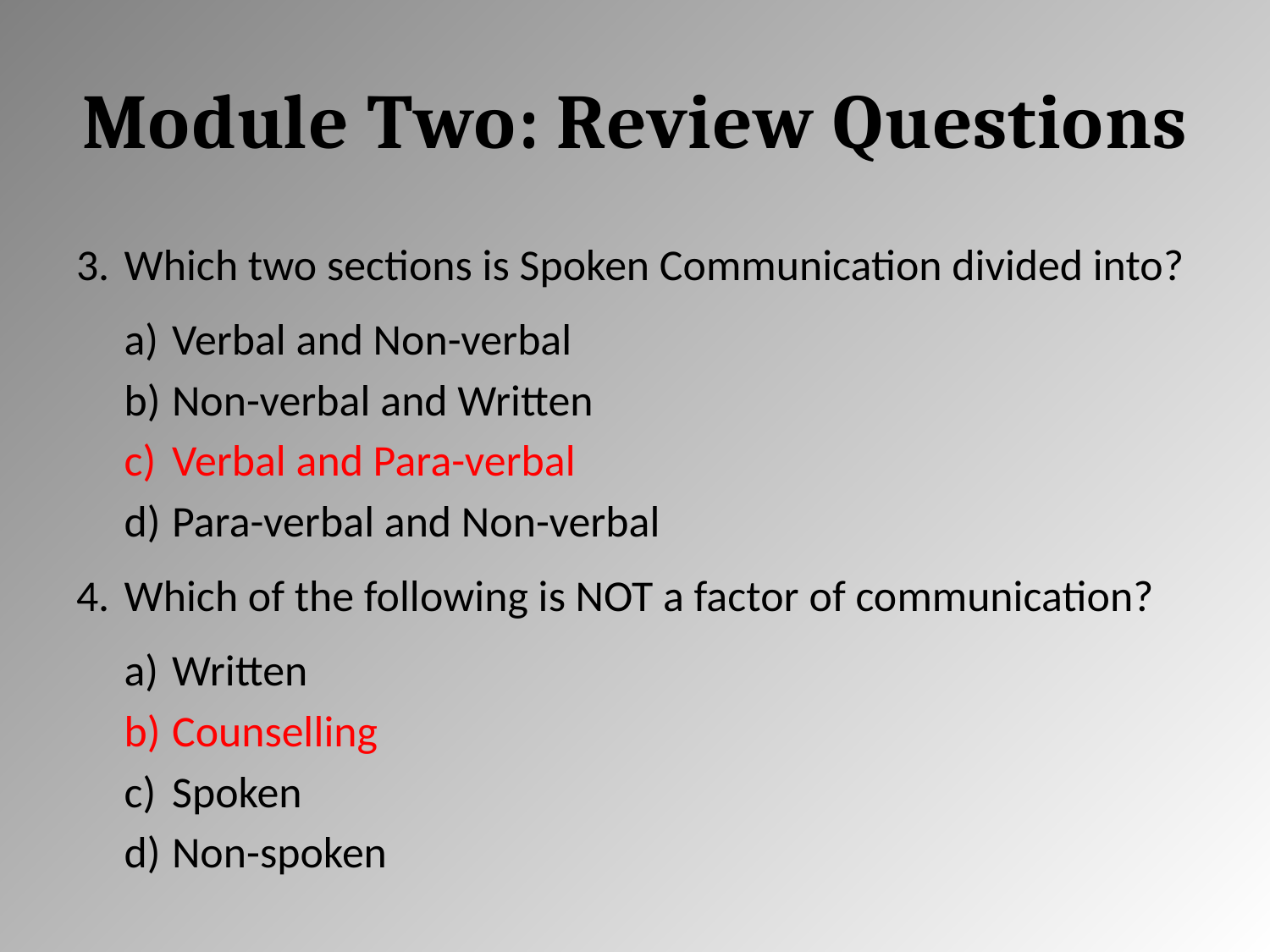

# Module Two: Review Questions
Which two sections is Spoken Communication divided into?
Verbal and Non-verbal
Non-verbal and Written
Verbal and Para-verbal
Para-verbal and Non-verbal
Which of the following is NOT a factor of communication?
Written
Counselling
Spoken
Non-spoken